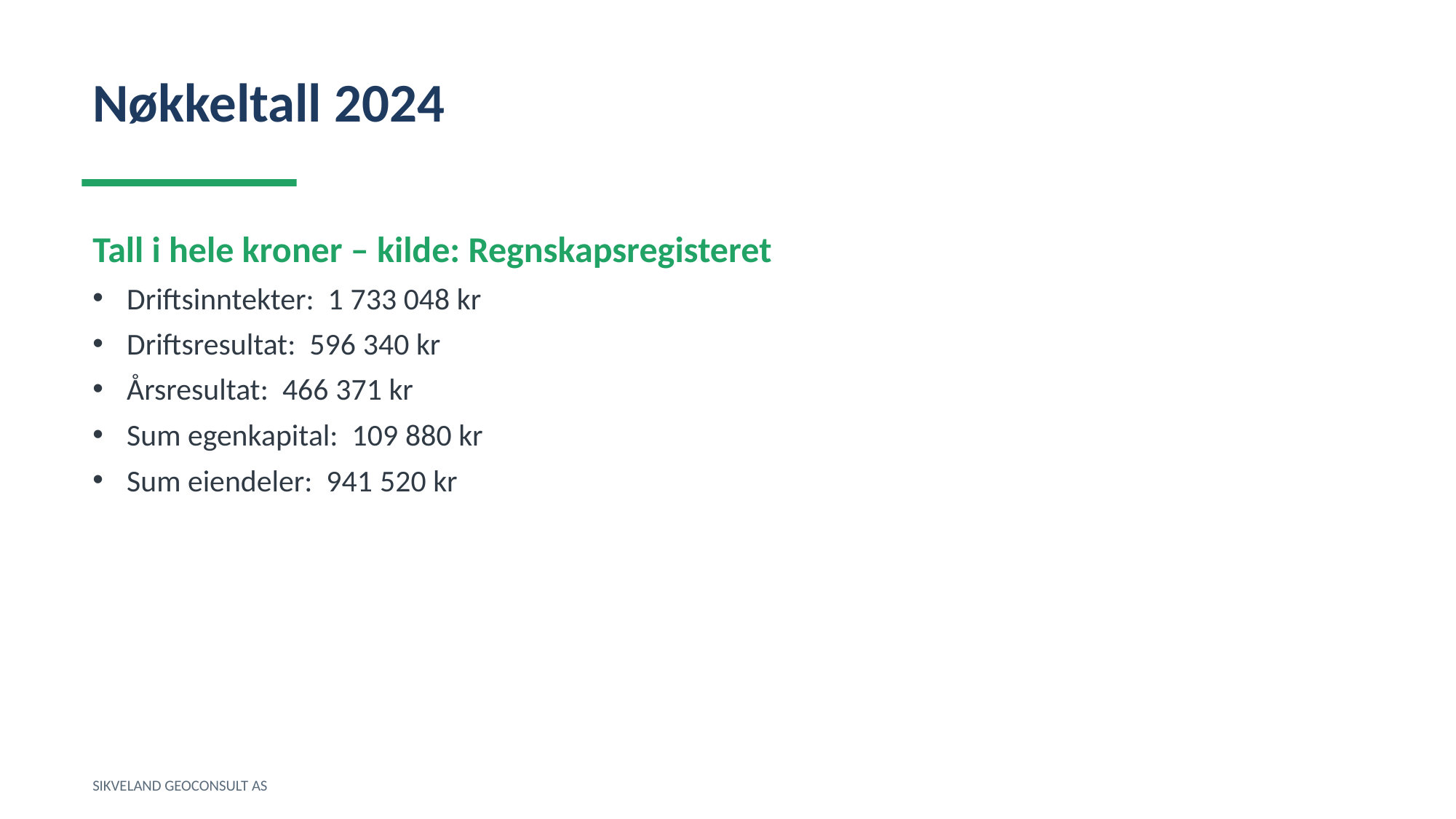

Nøkkeltall 2024

Tall i hele kroner – kilde: Regnskapsregisteret
Driftsinntekter:  1 733 048 kr
Driftsresultat:  596 340 kr
Årsresultat:  466 371 kr
Sum egenkapital:  109 880 kr
Sum eiendeler:  941 520 kr
SIKVELAND GEOCONSULT AS